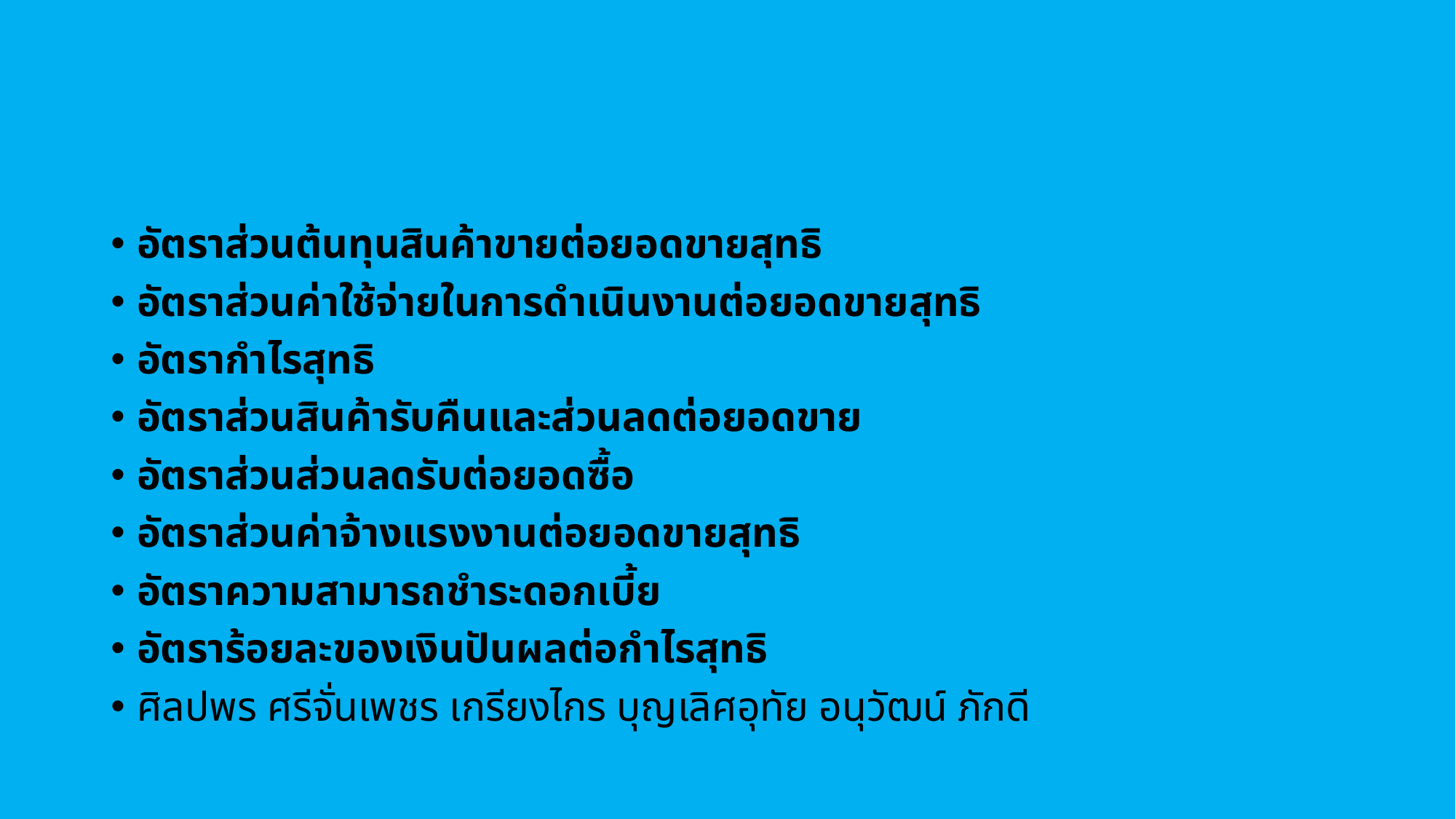

#
อัตราส่วนต้นทุนสินค้าขายต่อยอดขายสุทธิ
อัตราส่วนค่าใช้จ่ายในการดำเนินงานต่อยอดขายสุทธิ
อัตรากำไรสุทธิ
อัตราส่วนสินค้ารับคืนและส่วนลดต่อยอดขาย
อัตราส่วนส่วนลดรับต่อยอดซื้อ
อัตราส่วนค่าจ้างแรงงานต่อยอดขายสุทธิ
อัตราความสามารถชำระดอกเบี้ย
อัตราร้อยละของเงินปันผลต่อกำไรสุทธิ
ศิลปพร ศรีจั่นเพชร เกรียงไกร บุญเลิศอุทัย อนุวัฒน์ ภักดี